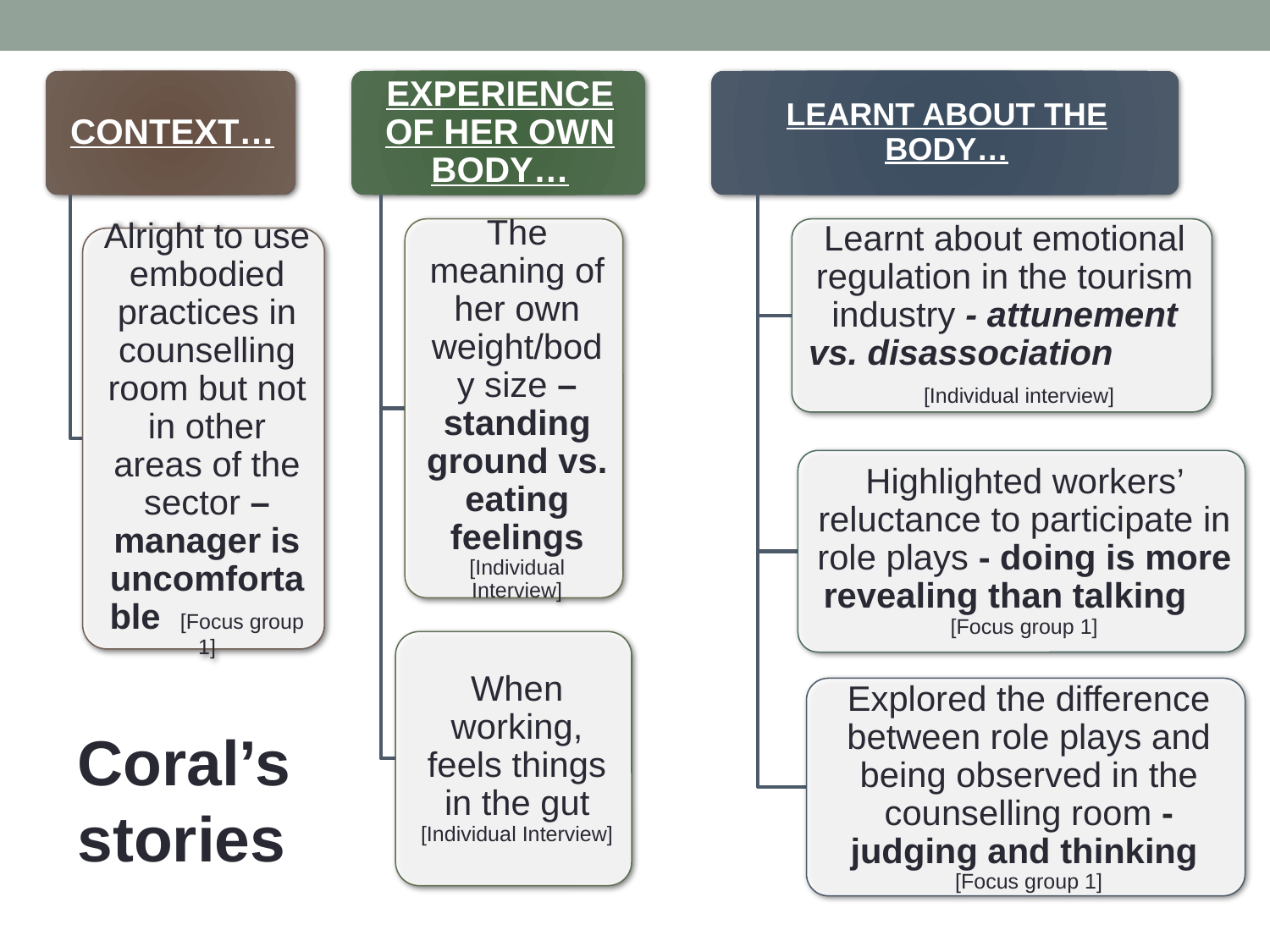

CONTEXT…
Alright to use embodied practices in counselling room but not in other areas of the sector –manager is uncomfortable  [Focus group 1]
EXPERIENCE OF HER OWN BODY…
The meaning of her own weight/body size – standing ground vs. eating feelings [Individual Interview]
When working, feels things in the gut [Individual Interview]
LEARNT ABOUT THE BODY…
Learnt about emotional regulation in the tourism industry - attunement vs. disassociation             [Individual interview]
Highlighted workers’ reluctance to participate in role plays - doing is more revealing than talking     [Focus group 1]
Explored the difference between role plays and being observed in the counselling room - judging and thinking  [Focus group 1]
Coral’s stories